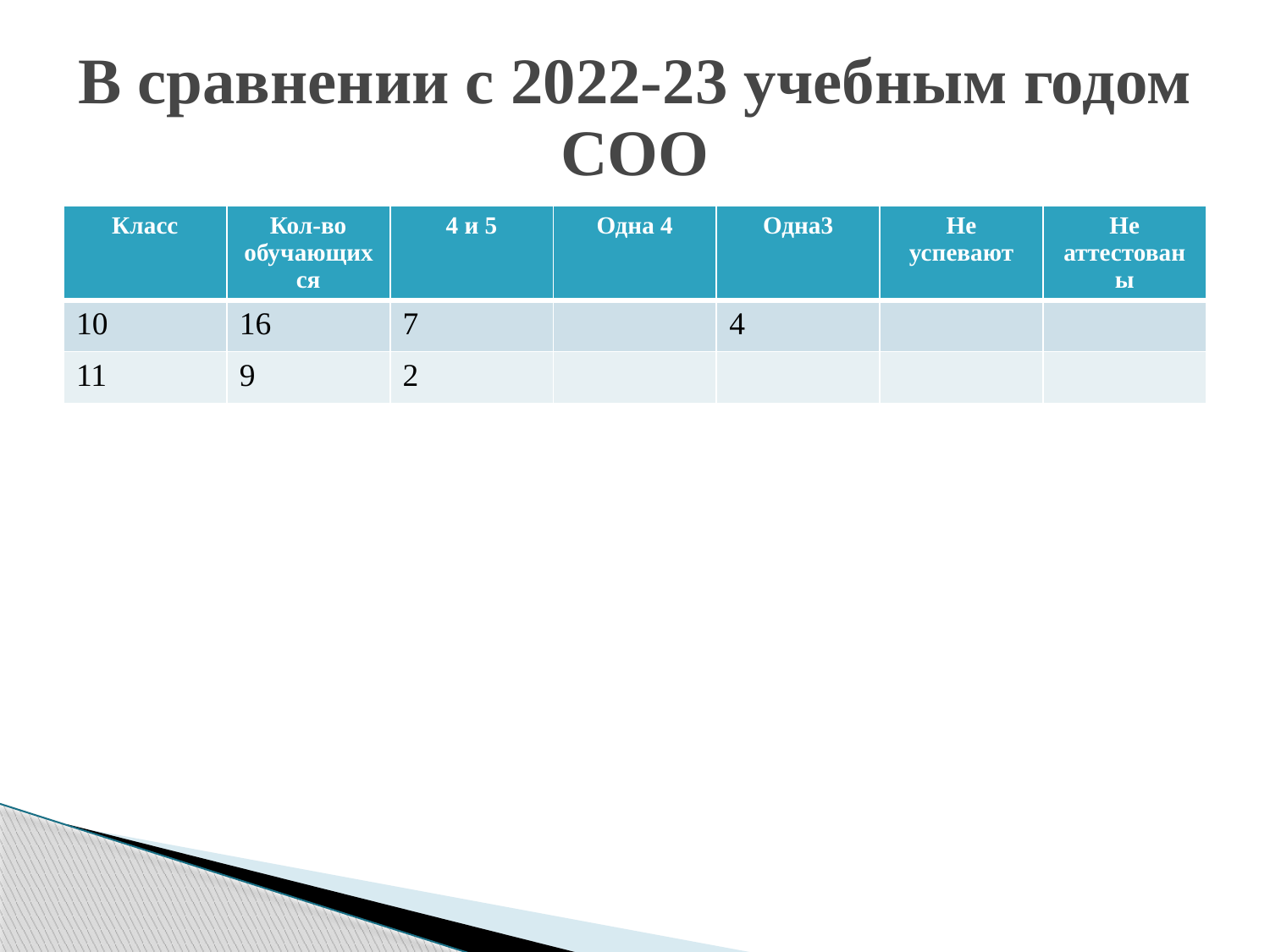

# В сравнении с 2022-23 учебным годом СОО
| Класс | Кол-во обучающихся | 4 и 5 | Одна 4 | Одна3 | Не успевают | Не аттестованы |
| --- | --- | --- | --- | --- | --- | --- |
| 10 | 16 | 7 |  | 4 |  |  |
| 11 | 9 | 2 |  |  |  |  |